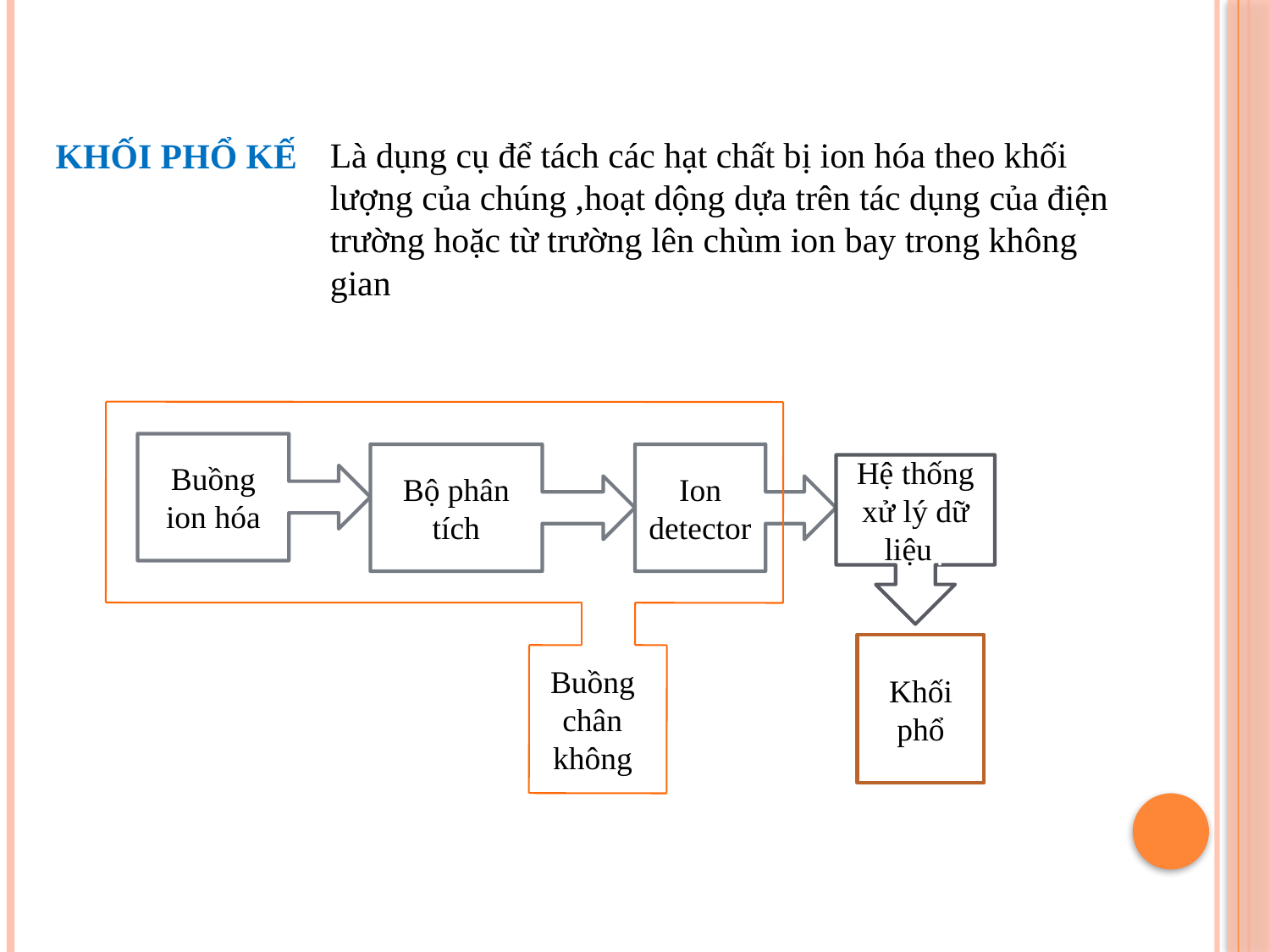

KHỐI PHỔ KẾ
Là dụng cụ để tách các hạt chất bị ion hóa theo khối lượng của chúng ,hoạt dộng dựa trên tác dụng của điện trường hoặc từ trường lên chùm ion bay trong không gian
Buồng chân không
Buồng ion hóa
Bộ phân tích
Ion detector
Hệ thống xử lý dữ liệuệ
Khối phổ